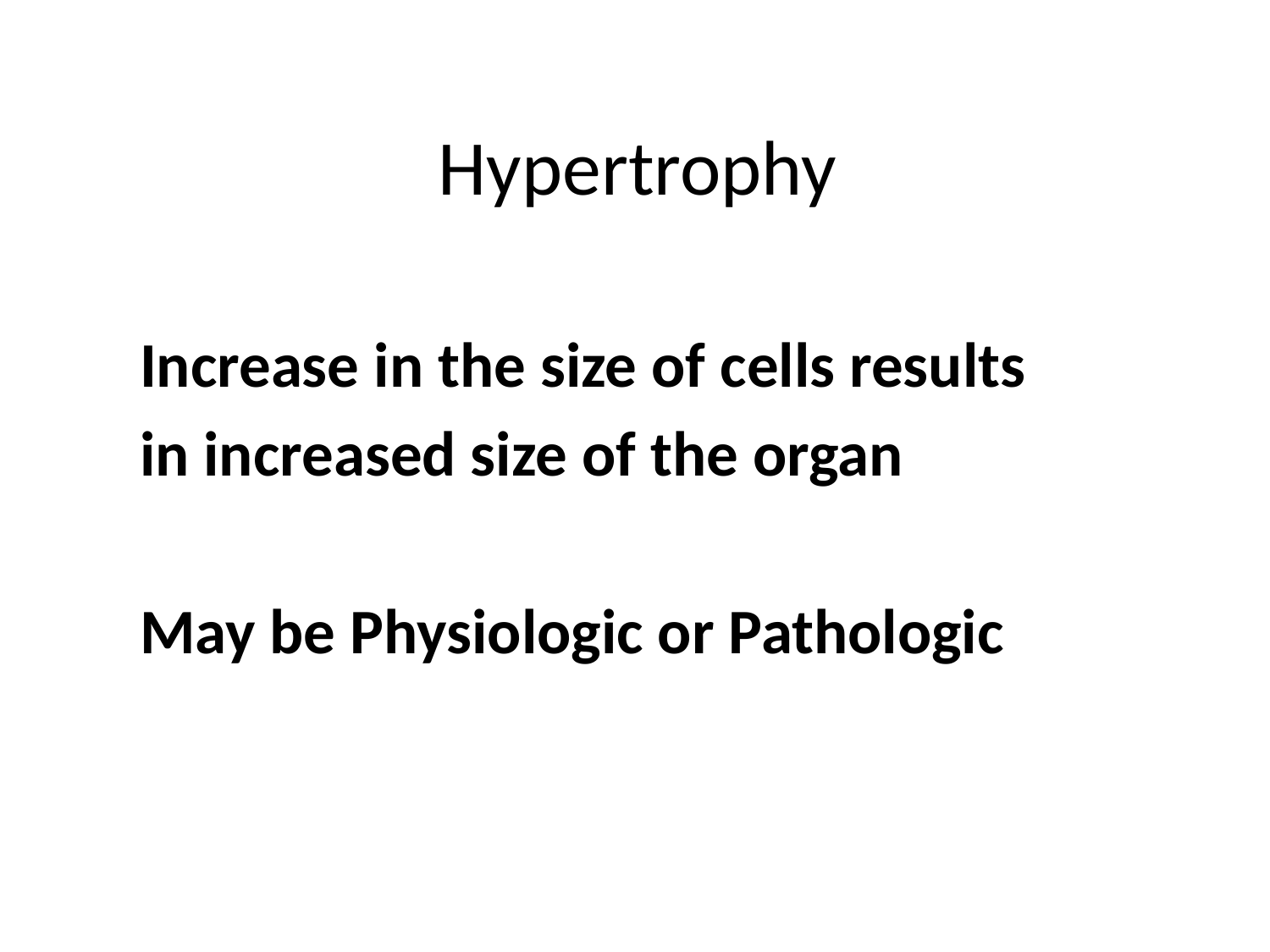

# Hypertrophy
Increase in the size of cells results
in increased size of the organ

May be Physiologic or Pathologic